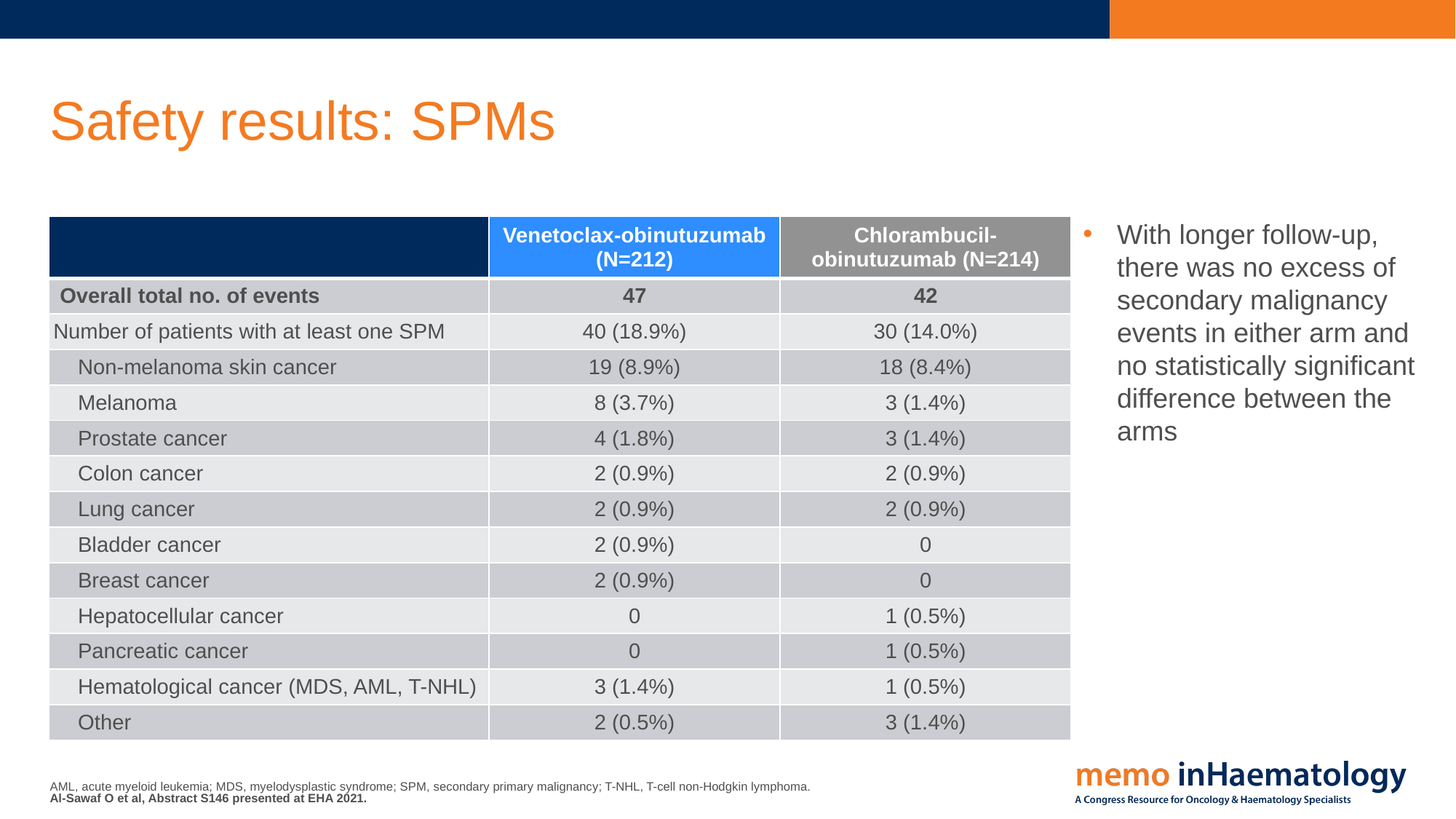

# Safety results: SPMs
|  | Venetoclax-obinutuzumab (N=212) | Chlorambucil-obinutuzumab (N=214) |
| --- | --- | --- |
| Overall total no. of events | 47 | 42 |
| Number of patients with at least one SPM | 40 (18.9%) | 30 (14.0%) |
| Non-melanoma skin cancer | 19 (8.9%) | 18 (8.4%) |
| Melanoma | 8 (3.7%) | 3 (1.4%) |
| Prostate cancer | 4 (1.8%) | 3 (1.4%) |
| Colon cancer | 2 (0.9%) | 2 (0.9%) |
| Lung cancer | 2 (0.9%) | 2 (0.9%) |
| Bladder cancer | 2 (0.9%) | 0 |
| Breast cancer | 2 (0.9%) | 0 |
| Hepatocellular cancer | 0 | 1 (0.5%) |
| Pancreatic cancer | 0 | 1 (0.5%) |
| Hematological cancer (MDS, AML, T-NHL) | 3 (1.4%) | 1 (0.5%) |
| Other | 2 (0.5%) | 3 (1.4%) |
With longer follow-up, there was no excess of secondary malignancy events in either arm and no statistically significant difference between the arms
AML, acute myeloid leukemia; MDS, myelodysplastic syndrome; SPM, secondary primary malignancy; T-NHL, T-cell non-Hodgkin lymphoma.
Al-Sawaf O et al, Abstract S146 presented at EHA 2021.